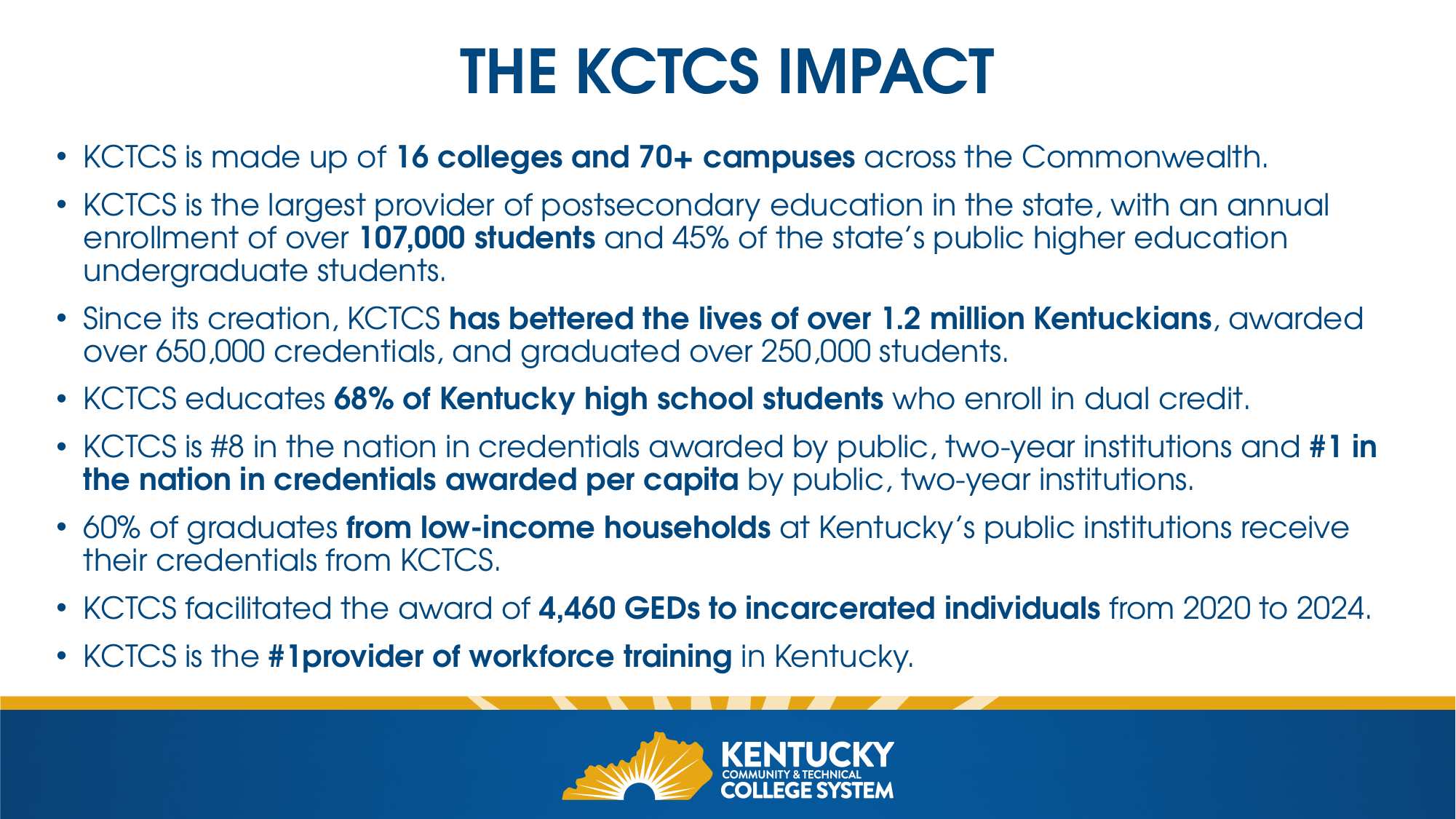

# The KCTCS IMPACT
KCTCS is made up of 16 colleges and 70+ campuses across the Commonwealth.
KCTCS is the largest provider of postsecondary education in the state, with an annual enrollment of over 107,000 students and 45% of the state’s public higher education undergraduate students.
Since its creation, KCTCS has bettered the lives of over 1.2 million Kentuckians, awarded over 650,000 credentials, and graduated over 250,000 students.
KCTCS educates 68% of Kentucky high school students who enroll in dual credit.
KCTCS is #8 in the nation in credentials awarded by public, two-year institutions and #1 in the nation in credentials awarded per capita by public, two-year institutions.
60% of graduates from low-income households at Kentucky’s public institutions receive their credentials from KCTCS.
KCTCS facilitated the award of 4,460 GEDs to incarcerated individuals from 2020 to 2024.
KCTCS is the #1provider of workforce training in Kentucky.